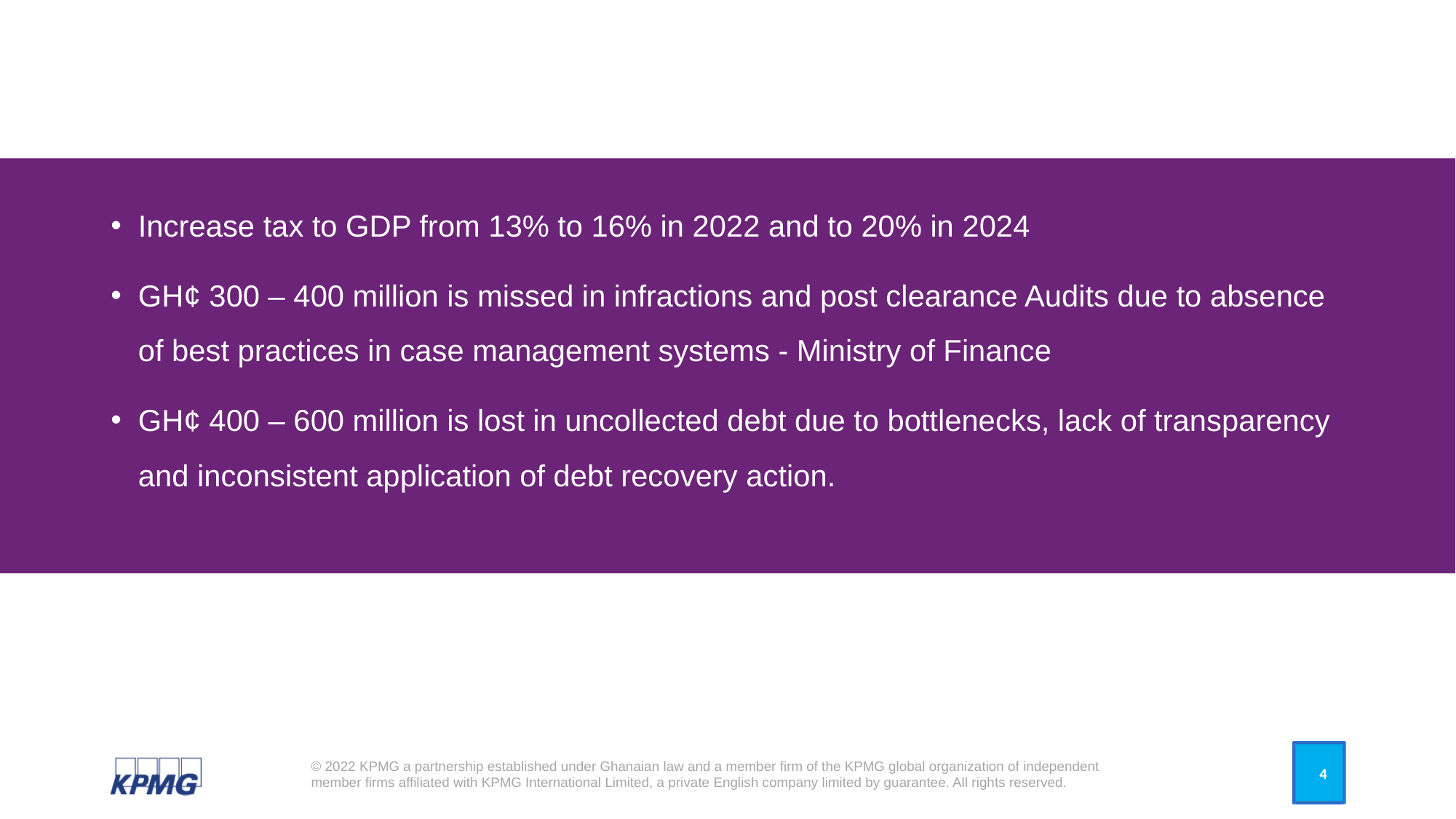

Increase tax to GDP from 13% to 16% in 2022 and to 20% in 2024
GH¢ 300 – 400 million is missed in infractions and post clearance Audits due to absence of best practices in case management systems - Ministry of Finance
GH¢ 400 – 600 million is lost in uncollected debt due to bottlenecks, lack of transparency and inconsistent application of debt recovery action.